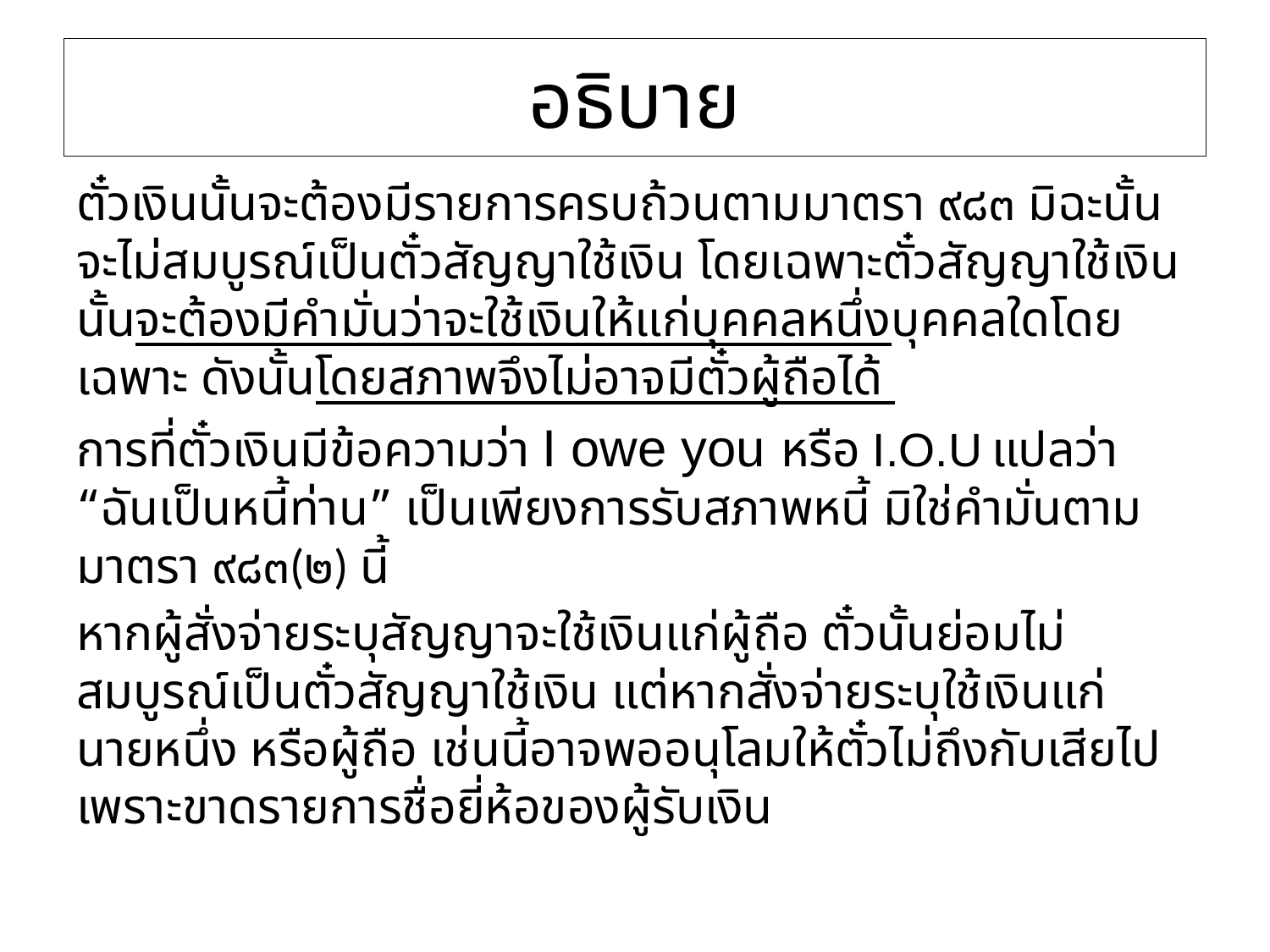

# อธิบาย
ตั๋วเงินนั้นจะต้องมีรายการครบถ้วนตามมาตรา ๙๘๓ มิฉะนั้นจะไม่สมบูรณ์เป็นตั๋วสัญญาใช้เงิน โดยเฉพาะตั๋วสัญญาใช้เงินนั้นจะต้องมีคำมั่นว่าจะใช้เงินให้แก่บุคคลหนึ่งบุคคลใดโดยเฉพาะ ดังนั้นโดยสภาพจึงไม่อาจมีตั๋วผู้ถือได้
การที่ตั๋วเงินมีข้อความว่า I owe you หรือ I.O.U แปลว่า “ฉันเป็นหนี้ท่าน” เป็นเพียงการรับสภาพหนี้ มิใช่คำมั่นตามมาตรา ๙๘๓(๒) นี้
หากผู้สั่งจ่ายระบุสัญญาจะใช้เงินแก่ผู้ถือ ตั๋วนั้นย่อมไม่สมบูรณ์เป็นตั๋วสัญญาใช้เงิน แต่หากสั่งจ่ายระบุใช้เงินแก่ นายหนึ่ง หรือผู้ถือ เช่นนี้อาจพออนุโลมให้ตั๋วไม่ถึงกับเสียไปเพราะขาดรายการชื่อยี่ห้อของผู้รับเงิน